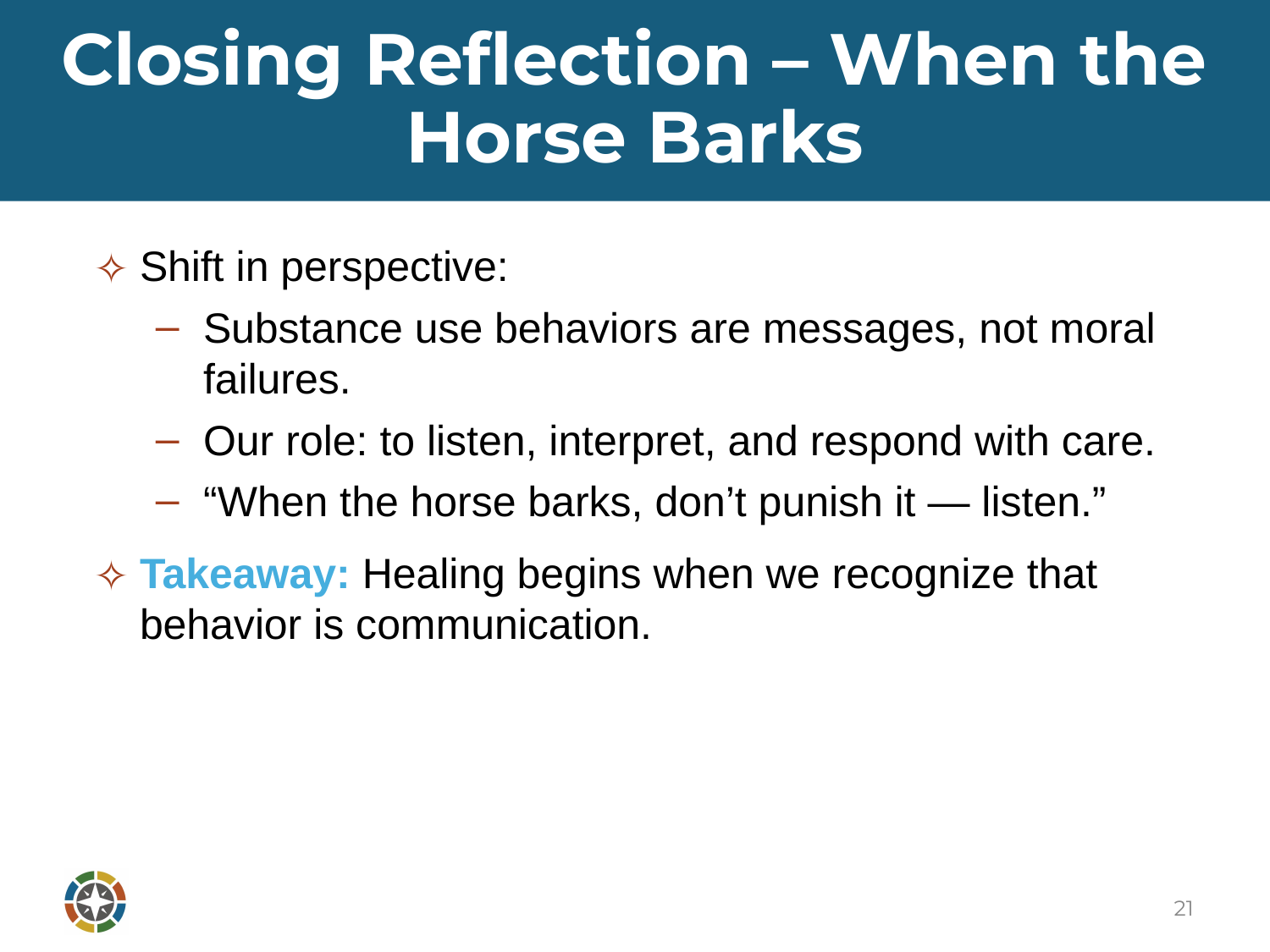

# Closing Reflection – When the Horse Barks
Shift in perspective:
Substance use behaviors are messages, not moral failures.
Our role: to listen, interpret, and respond with care.
“When the horse barks, don’t punish it — listen.”
Takeaway: Healing begins when we recognize that behavior is communication.

21